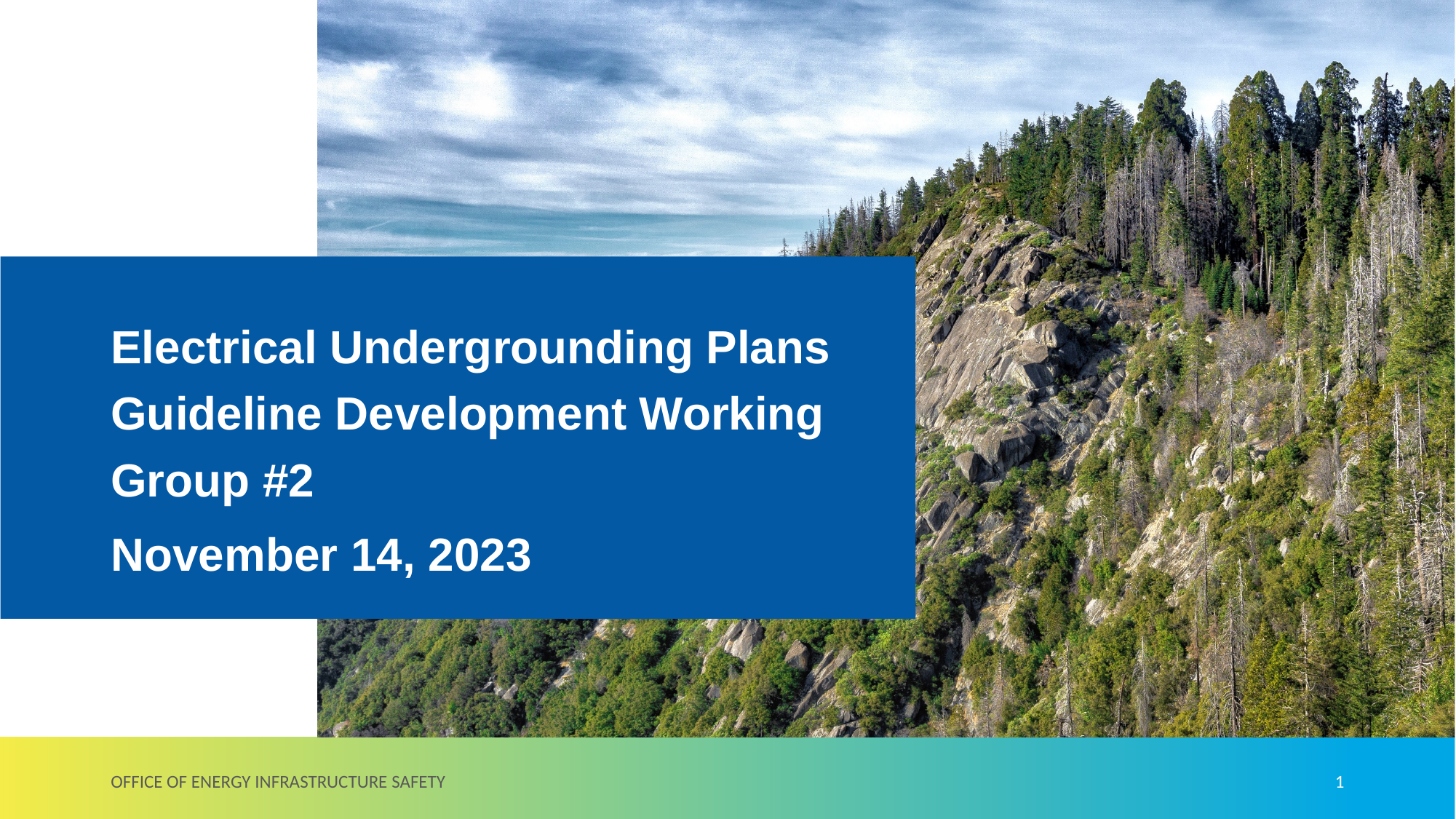

Electrical Undergrounding Plans Guideline Development Working Group #2
November 14, 2023
OFFICE OF ENERGY INFRASTRUCTURE SAFETY
1